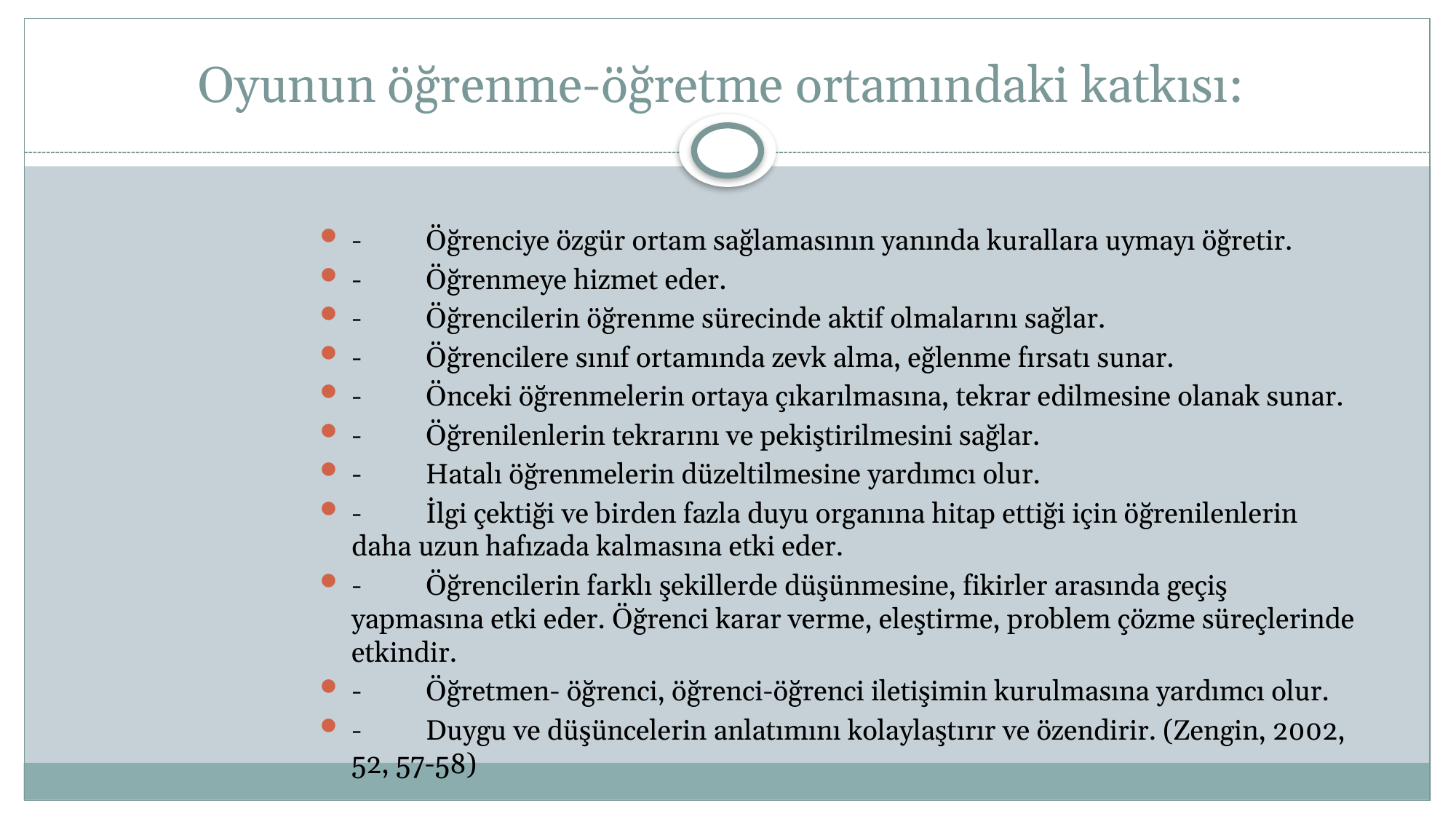

# Oyunun öğrenme-öğretme ortamındaki katkısı:
-	Öğrenciye özgür ortam sağlamasının yanında kurallara uymayı öğretir.
-	Öğrenmeye hizmet eder.
-	Öğrencilerin öğrenme sürecinde aktif olmalarını sağlar.
-	Öğrencilere sınıf ortamında zevk alma, eğlenme fırsatı sunar.
-	Önceki öğrenmelerin ortaya çıkarılmasına, tekrar edilmesine olanak sunar.
-	Öğrenilenlerin tekrarını ve pekiştirilmesini sağlar.
-	Hatalı öğrenmelerin düzeltilmesine yardımcı olur.
-	İlgi çektiği ve birden fazla duyu organına hitap ettiği için öğrenilenlerin daha uzun hafızada kalmasına etki eder.
-	Öğrencilerin farklı şekillerde düşünmesine, fikirler arasında geçiş yapmasına etki eder. Öğrenci karar verme, eleştirme, problem çözme süreçlerinde etkindir.
-	Öğretmen- öğrenci, öğrenci-öğrenci iletişimin kurulmasına yardımcı olur.
-	Duygu ve düşüncelerin anlatımını kolaylaştırır ve özendirir. (Zengin, 2002, 52, 57-58)